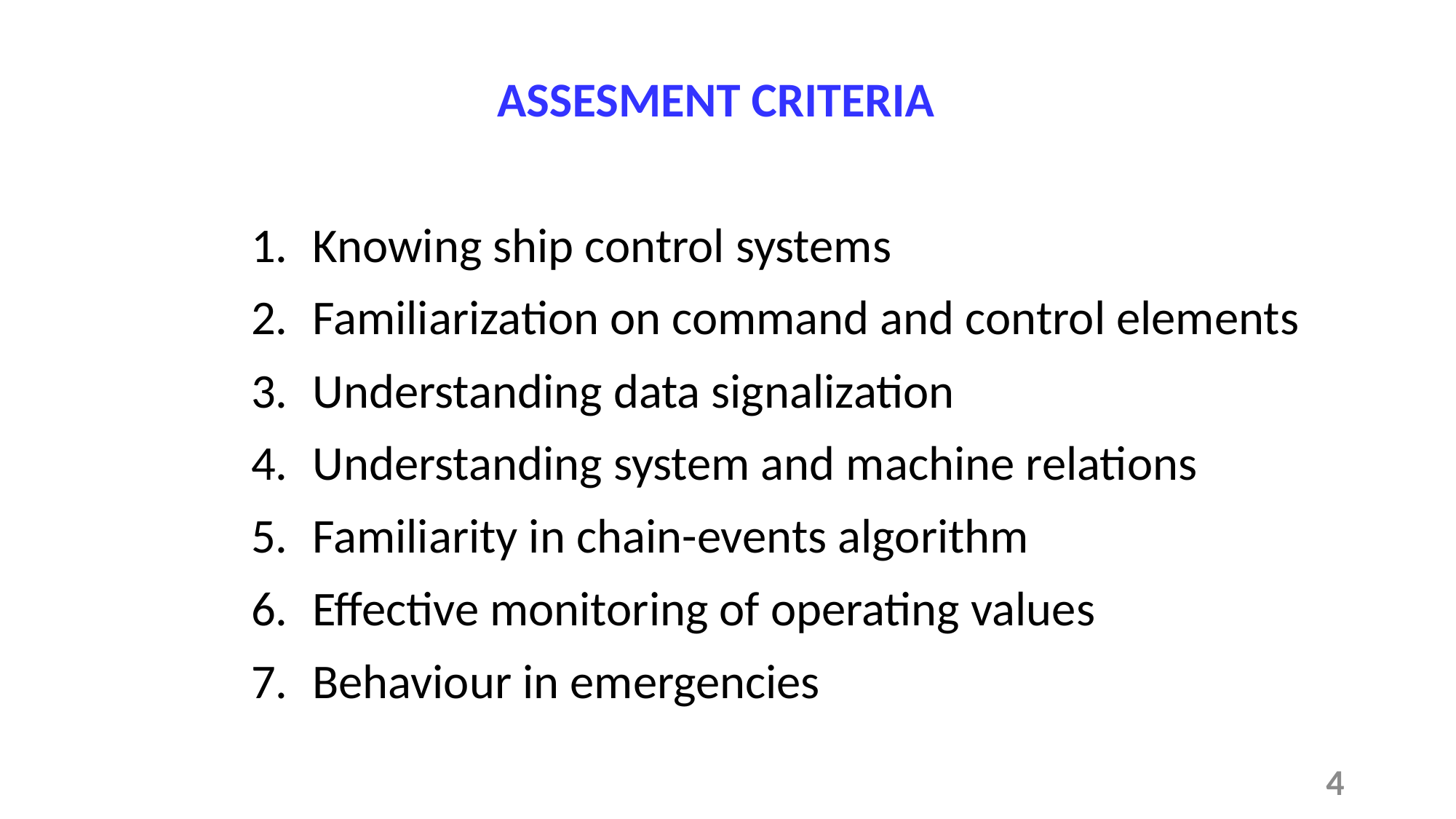

ASSESMENT CRITERIA

Knowing ship control systems
Familiarization on command and control elements
Understanding data signalization
Understanding system and machine relations
Familiarity in chain-events algorithm
Effective monitoring of operating values
Behaviour in emergencies

4